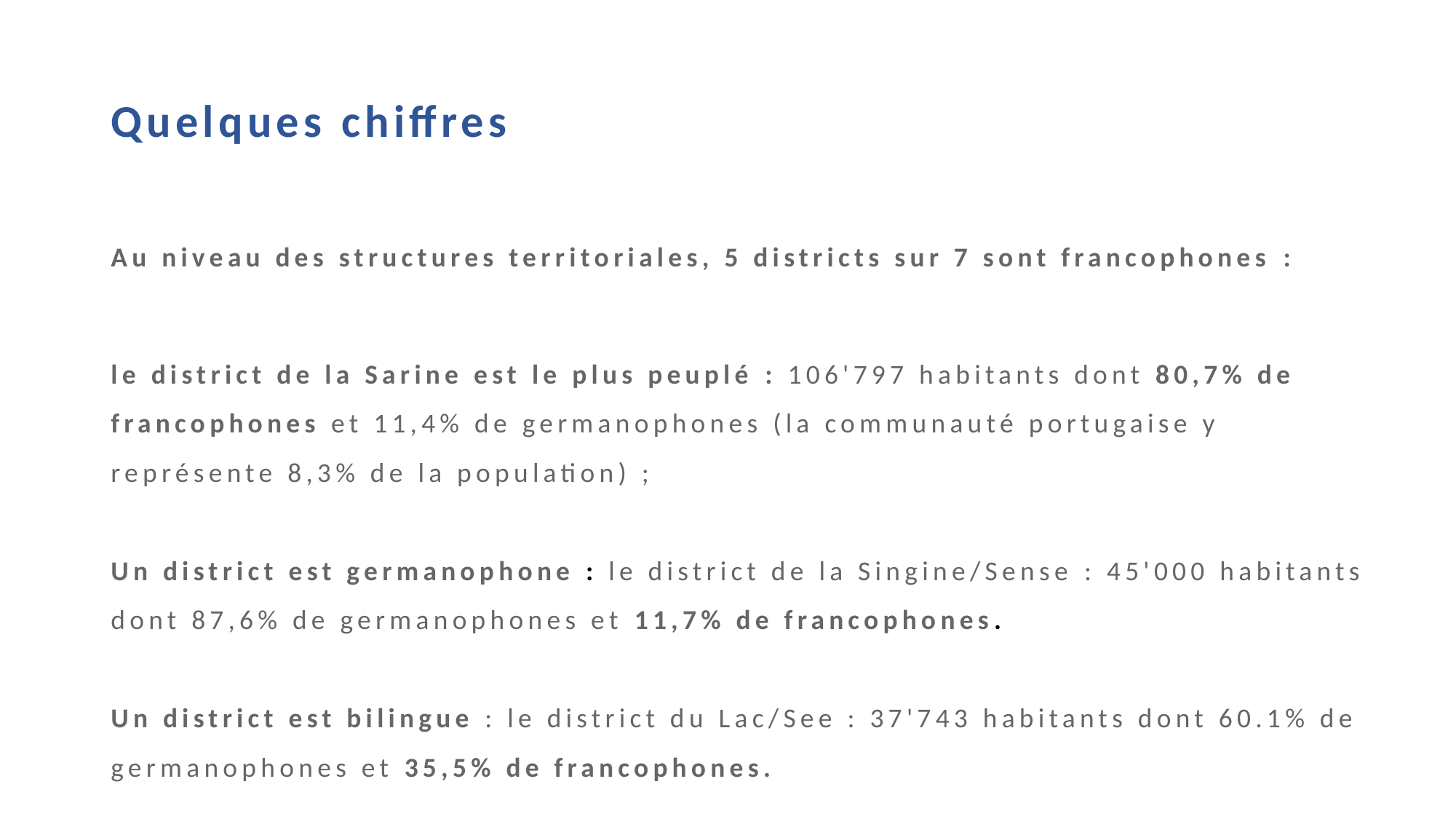

# Quelques chiffres
Au niveau des structures territoriales, 5 districts sur 7 sont francophones :

le district de la Sarine est le plus peuplé : 106'797 habitants dont 80,7% de francophones et 11,4% de germanophones (la communauté portugaise y représente 8,3% de la population) ;

Un district est germanophone : le district de la Singine/Sense : 45'000 habitants dont 87,6% de germanophones et 11,7% de francophones.

Un district est bilingue : le district du Lac/See : 37'743 habitants dont 60.1% de germanophones et 35,5% de francophones.